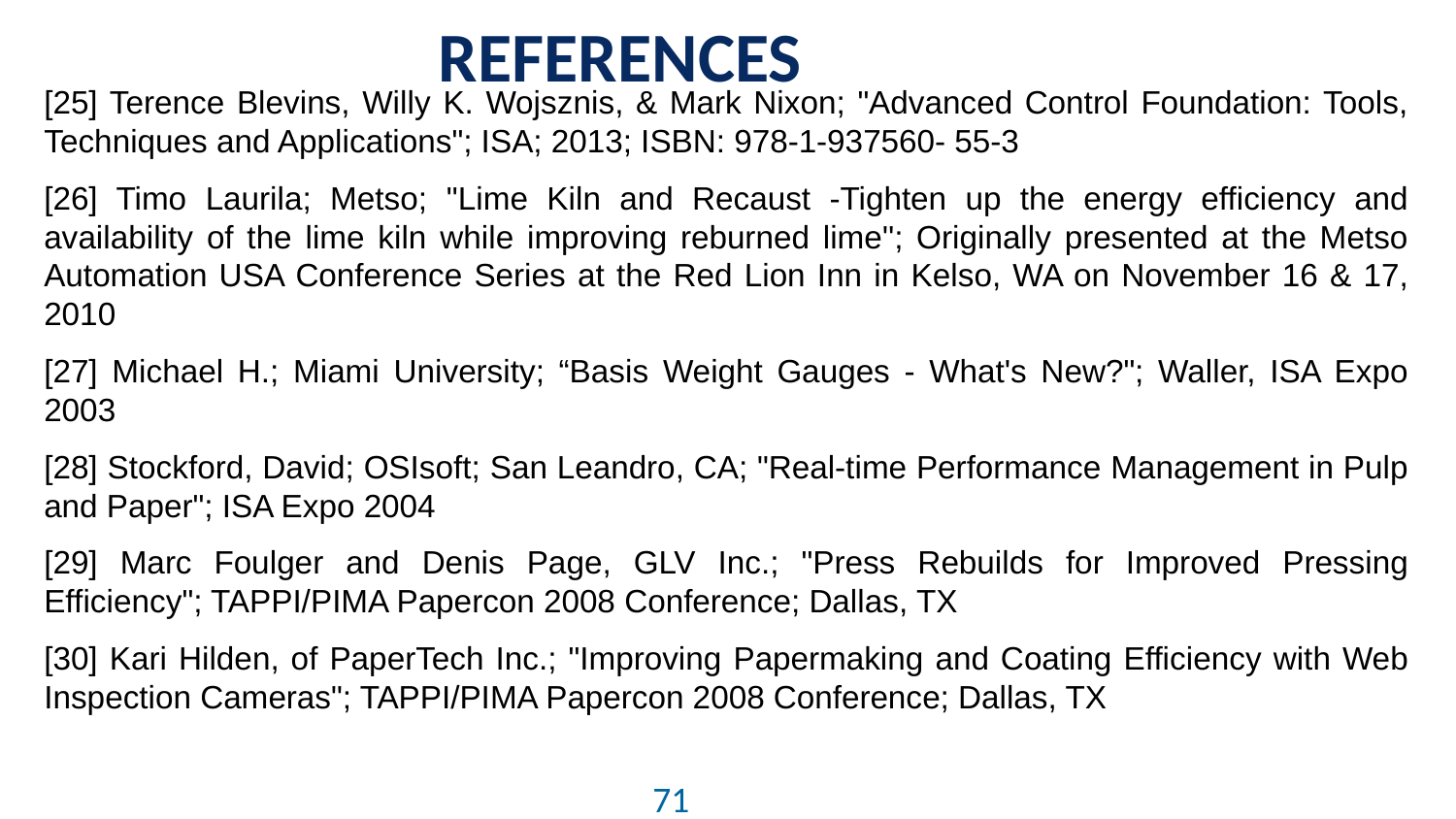

# REFERENCES
[25] Terence Blevins, Willy K. Wojsznis, & Mark Nixon; "Advanced Control Foundation: Tools, Techniques and Applications"; ISA; 2013; ISBN: 978-1-937560- 55-3
[26] Timo Laurila; Metso; ''Lime Kiln and Recaust -Tighten up the energy efficiency and availability of the lime kiln while improving reburned lime''; Originally presented at the Metso Automation USA Conference Series at the Red Lion Inn in Kelso, WA on November 16 & 17, 2010
[27] Michael H.; Miami University; “Basis Weight Gauges - What's New?"; Waller, ISA Expo 2003
[28] Stockford, David; OSIsoft; San Leandro, CA; "Real-time Performance Management in Pulp and Paper"; ISA Expo 2004
[29] Marc Foulger and Denis Page, GLV Inc.; "Press Rebuilds for Improved Pressing Efficiency"; TAPPI/PIMA Papercon 2008 Conference; Dallas, TX
[30] Kari Hilden, of PaperTech Inc.; "Improving Papermaking and Coating Efficiency with Web Inspection Cameras"; TAPPI/PIMA Papercon 2008 Conference; Dallas, TX
71